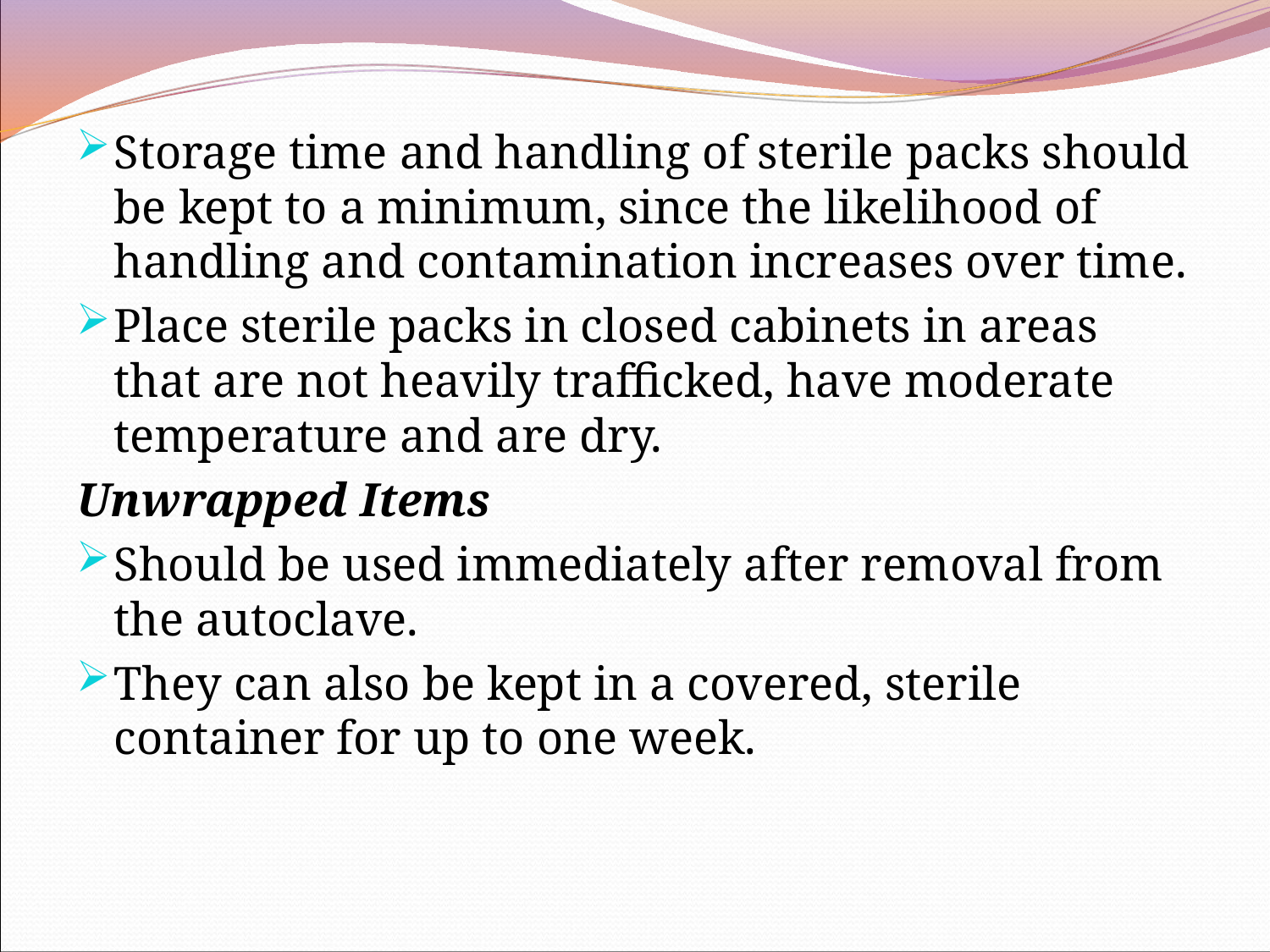

Storage time and handling of sterile packs should be kept to a minimum, since the likelihood of handling and contamination increases over time.
Place sterile packs in closed cabinets in areas that are not heavily trafficked, have moderate temperature and are dry.
Unwrapped Items
Should be used immediately after removal from the autoclave.
They can also be kept in a covered, sterile container for up to one week.